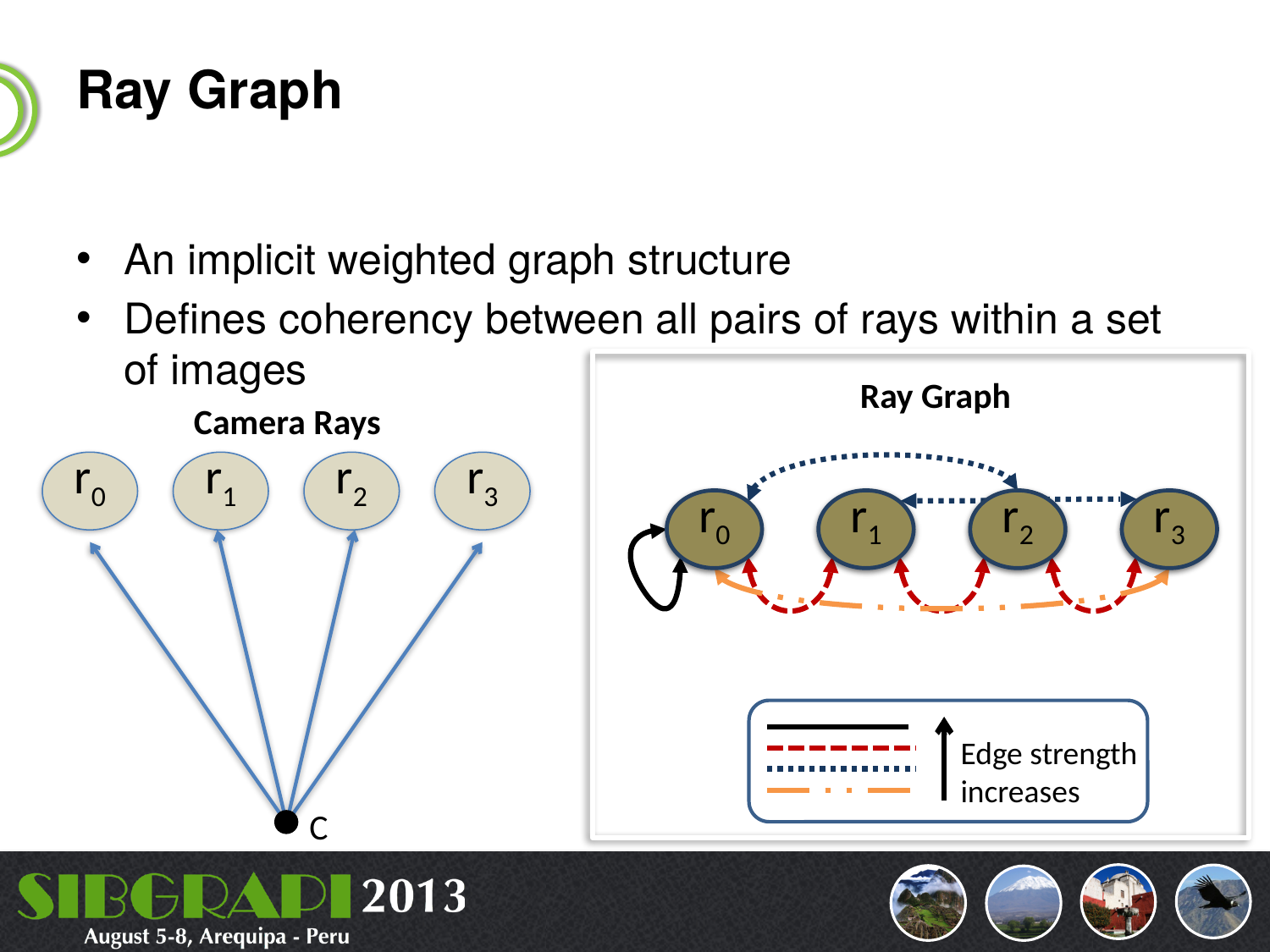

# Ray Graph
An implicit weighted graph structure
Defines coherency between all pairs of rays within a set of images

Ray Graph
r0
r1
r2
r3
Camera Rays
r0
r1
r2
r3
C

r0
r1
r2
r3

Edge strength
increases